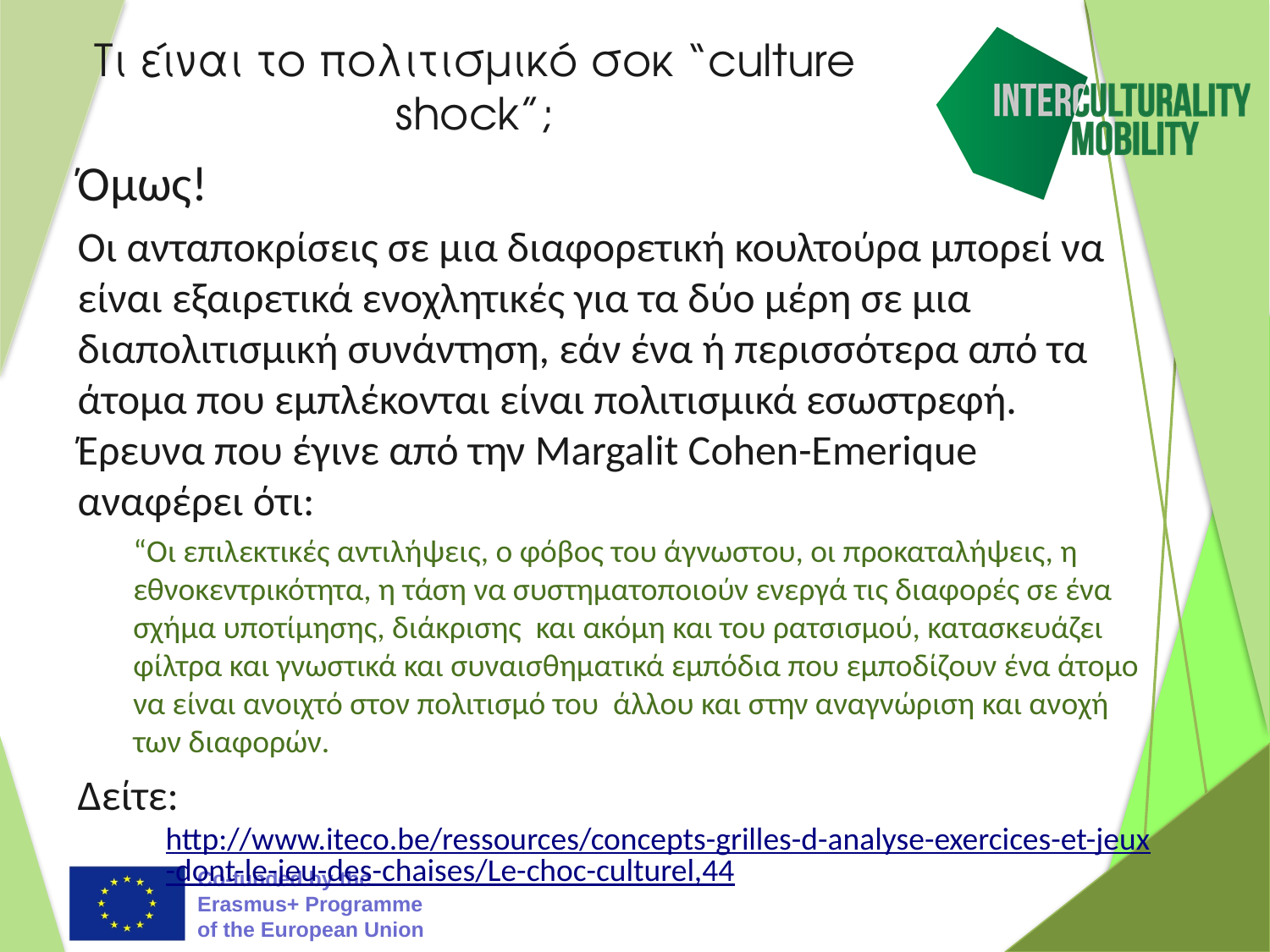

# Τι είναι το πολιτισμικό σοκ “culture shock”;
Όμως!
Οι ανταποκρίσεις σε μια διαφορετική κουλτούρα μπορεί να είναι εξαιρετικά ενοχλητικές για τα δύο μέρη σε μια διαπολιτισμική συνάντηση, εάν ένα ή περισσότερα από τα άτομα που εμπλέκονται είναι πολιτισμικά εσωστρεφή. Έρευνα που έγινε από την Margalit Cohen-Emerique αναφέρει ότι:
“Οι επιλεκτικές αντιλήψεις, ο φόβος του άγνωστου, οι προκαταλήψεις, η εθνοκεντρικότητα, η τάση να συστηματοποιούν ενεργά τις διαφορές σε ένα σχήμα υποτίμησης, διάκρισης  και ακόμη και του ρατσισμού, κατασκευάζει φίλτρα και γνωστικά και συναισθηματικά εμπόδια που εμποδίζουν ένα άτομο να είναι ανοιχτό στον πολιτισμό του  άλλου και στην αναγνώριση και ανοχή των διαφορών.
Δείτε: 	http://www.iteco.be/ressources/concepts-grilles-d-analyse-exercices-et-jeux-dont-le-jeu-des-chaises/Le-choc-culturel,44